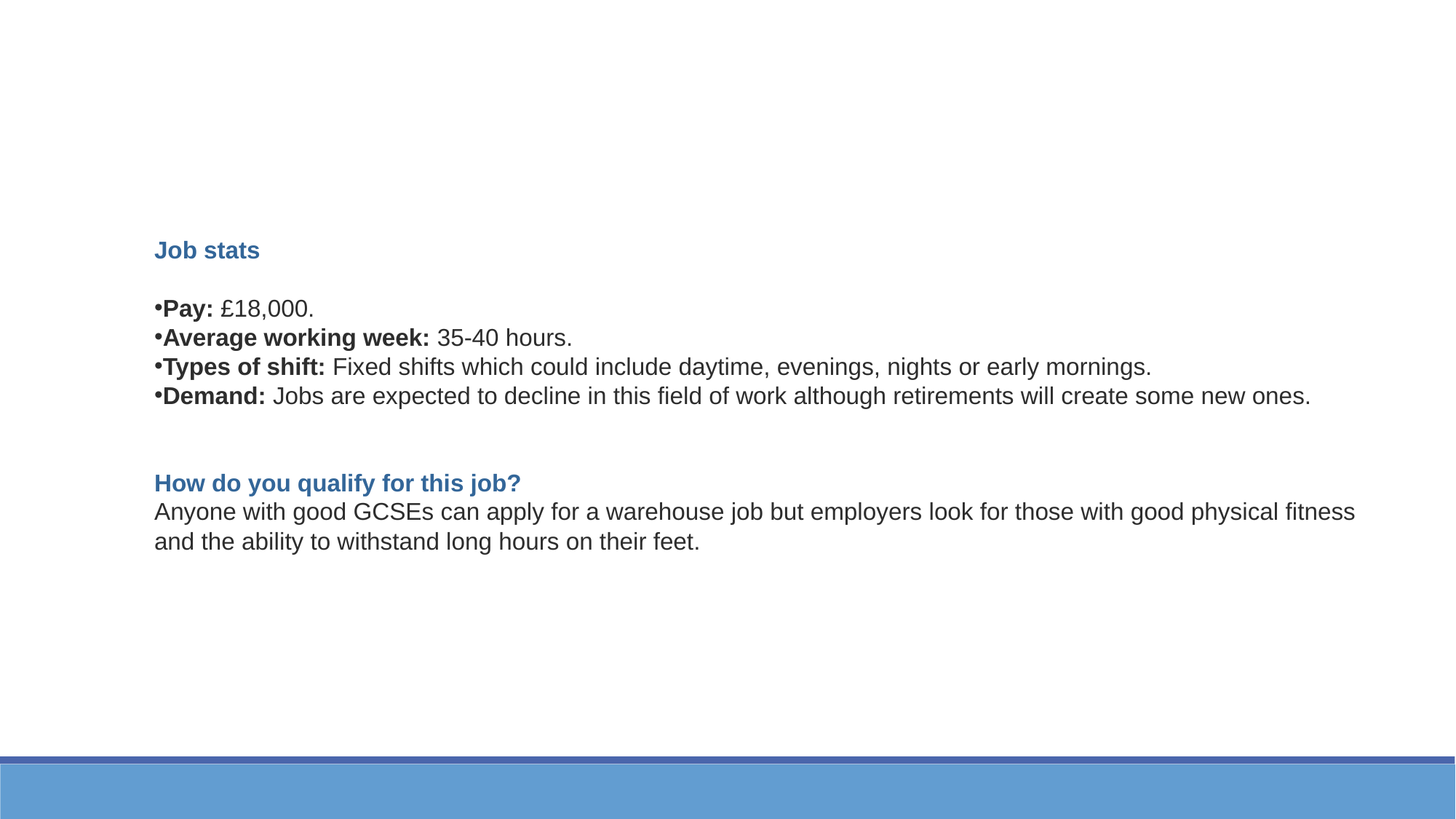

Job stats

Pay: £18,000.
Average working week: 35-40 hours.
Types of shift: Fixed shifts which could include daytime, evenings, nights or early mornings.
Demand: Jobs are expected to decline in this field of work although retirements will create some new ones.

How do you qualify for this job?
Anyone with good GCSEs can apply for a warehouse job but employers look for those with good physical fitness and the ability to withstand long hours on their feet.